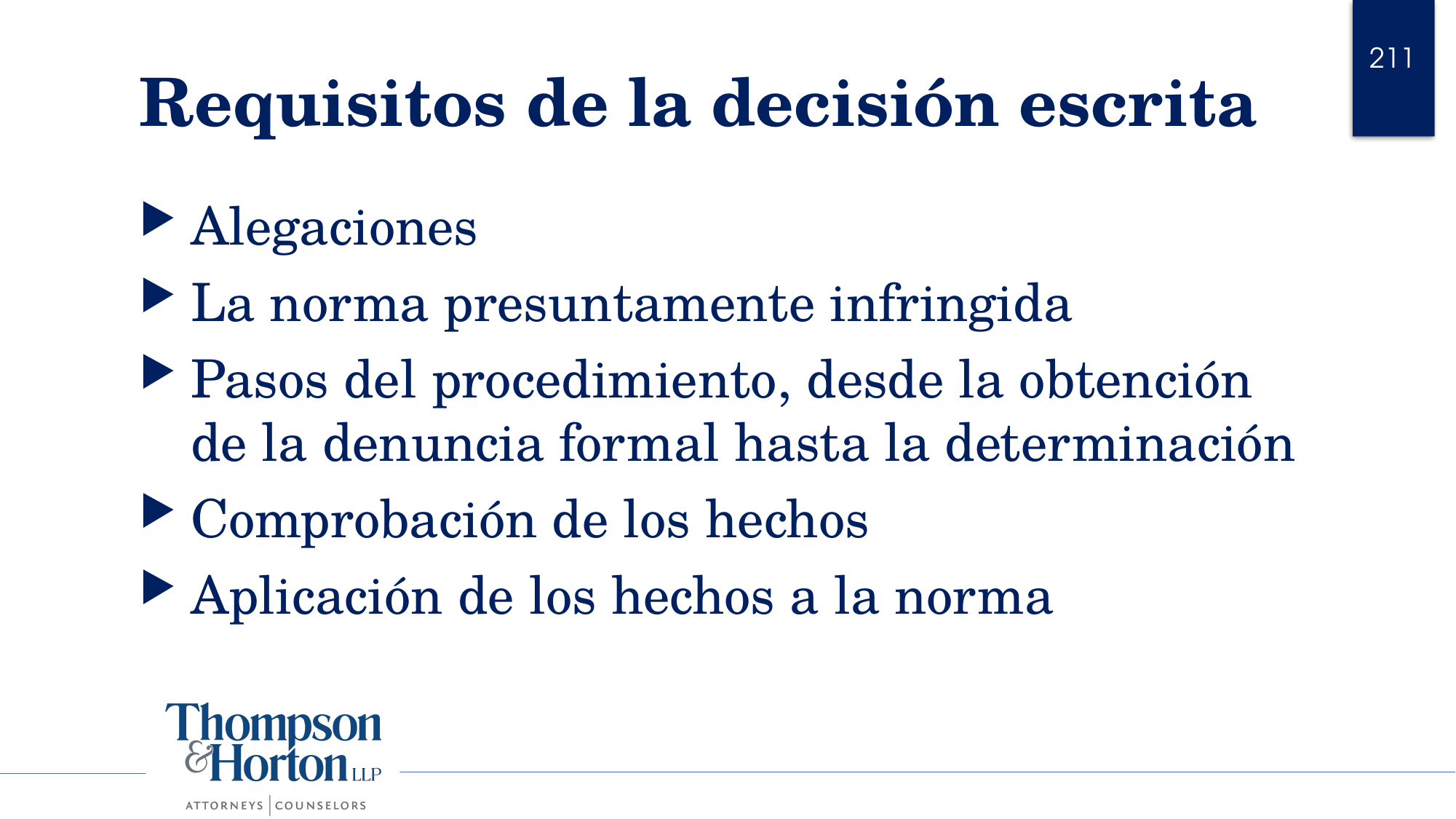

211
# Requisitos de la decisión escrita
Alegaciones
La norma presuntamente infringida
Pasos del procedimiento, desde la obtención de la denuncia formal hasta la determinación
Comprobación de los hechos
Aplicación de los hechos a la norma